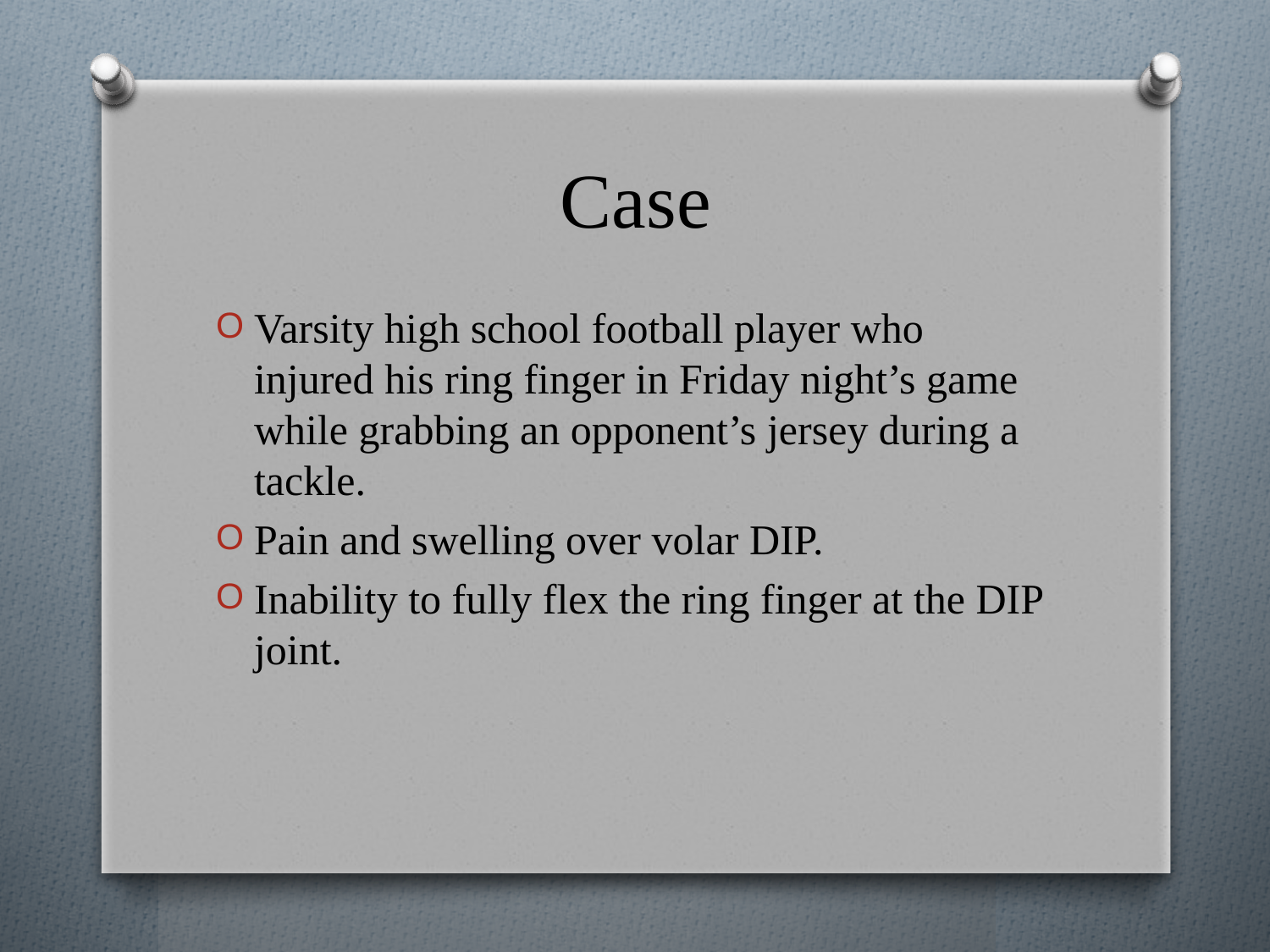

# Case
Varsity high school football player who injured his ring finger in Friday night’s game while grabbing an opponent’s jersey during a tackle.
Pain and swelling over volar DIP.
Inability to fully flex the ring finger at the DIP joint.